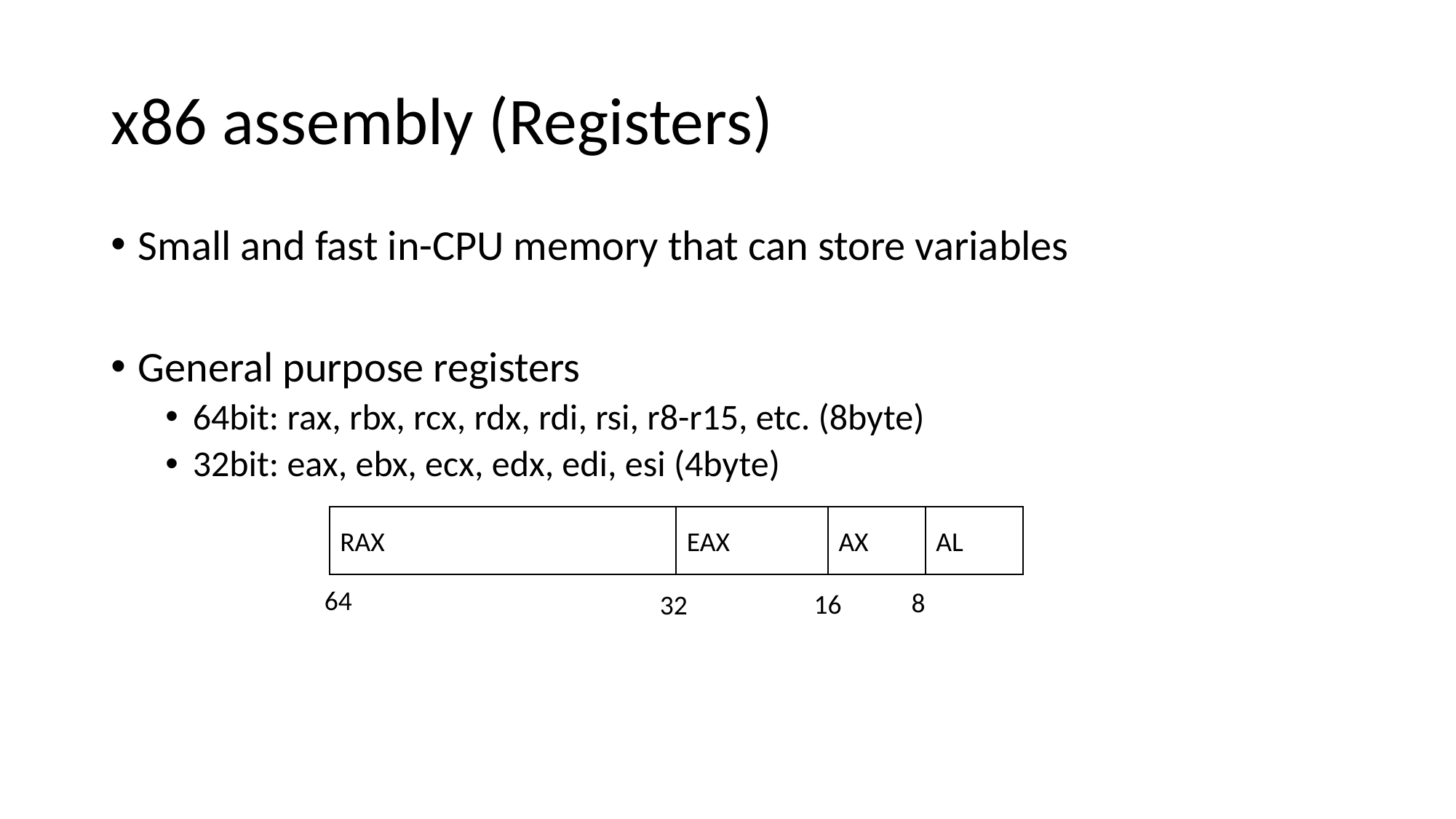

# x86 assembly (Registers)
Small and fast in-CPU memory that can store variables

General purpose registers
64bit: rax, rbx, rcx, rdx, rdi, rsi, r8-r15, etc. (8byte)
32bit: eax, ebx, ecx, edx, edi, esi (4byte)
RAX
EAX
AX
AL
64
8
16
32